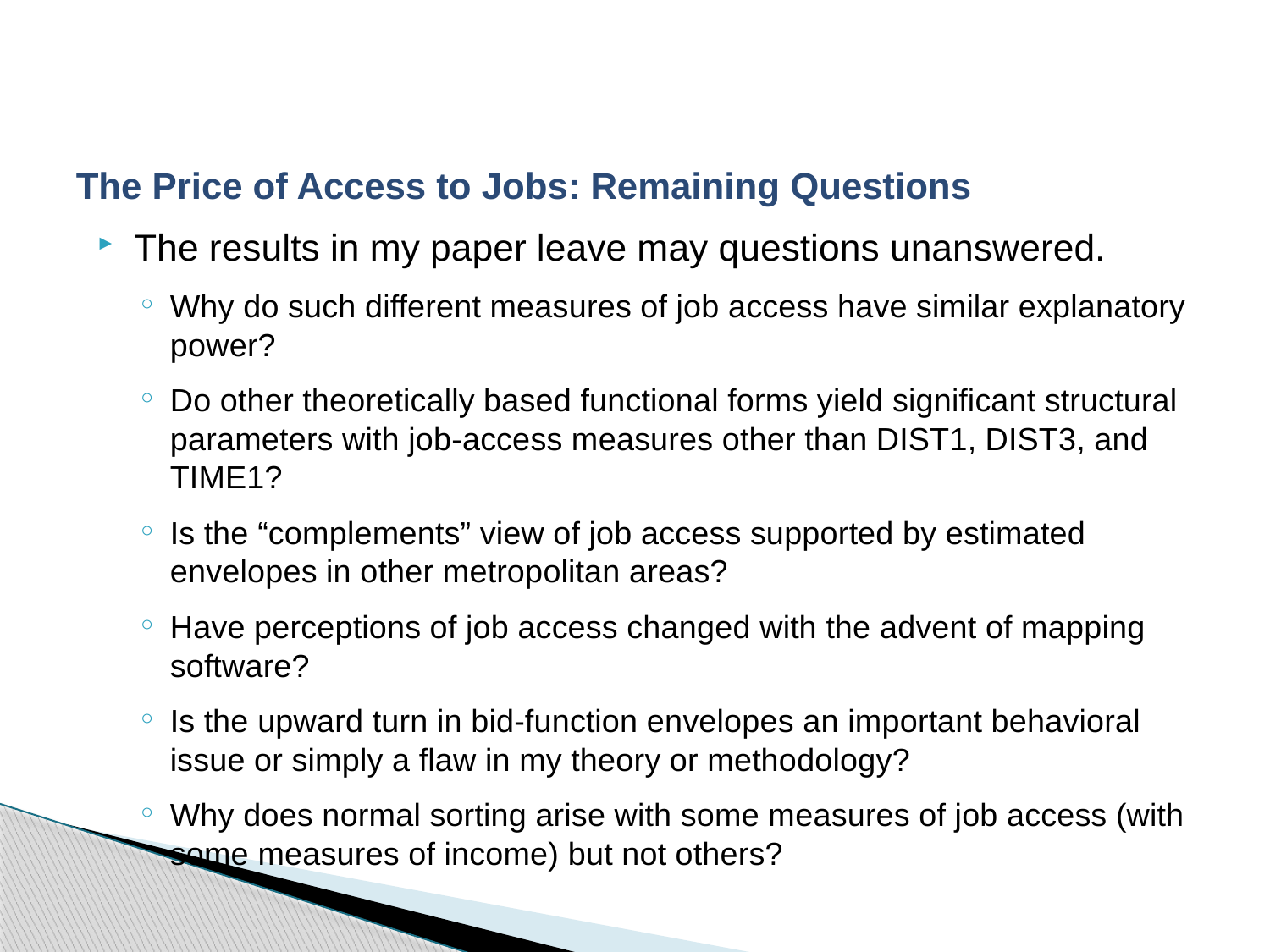

# The Price of Access to Jobs: Remaining Questions
The results in my paper leave may questions unanswered.
Why do such different measures of job access have similar explanatory power?
Do other theoretically based functional forms yield significant structural parameters with job-access measures other than DIST1, DIST3, and TIME1?
Is the “complements” view of job access supported by estimated envelopes in other metropolitan areas?
Have perceptions of job access changed with the advent of mapping software?
Is the upward turn in bid-function envelopes an important behavioral issue or simply a flaw in my theory or methodology?
Why does normal sorting arise with some measures of job access (with some measures of income) but not others?